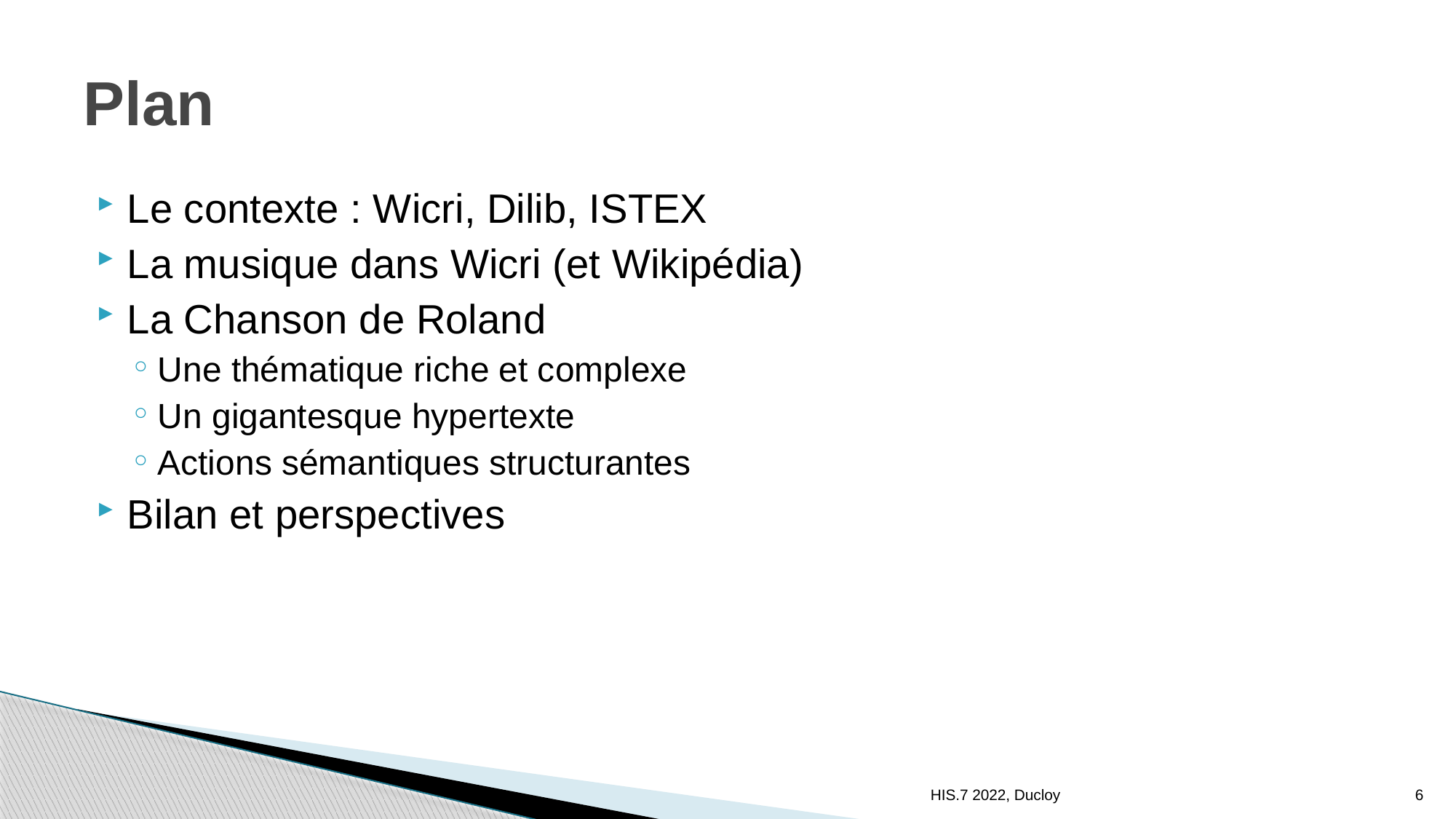

# Plan
Le contexte : Wicri, Dilib, ISTEX
La musique dans Wicri (et Wikipédia)
La Chanson de Roland
Une thématique riche et complexe
Un gigantesque hypertexte
Actions sémantiques structurantes
Bilan et perspectives
HIS.7 2022, Ducloy
6